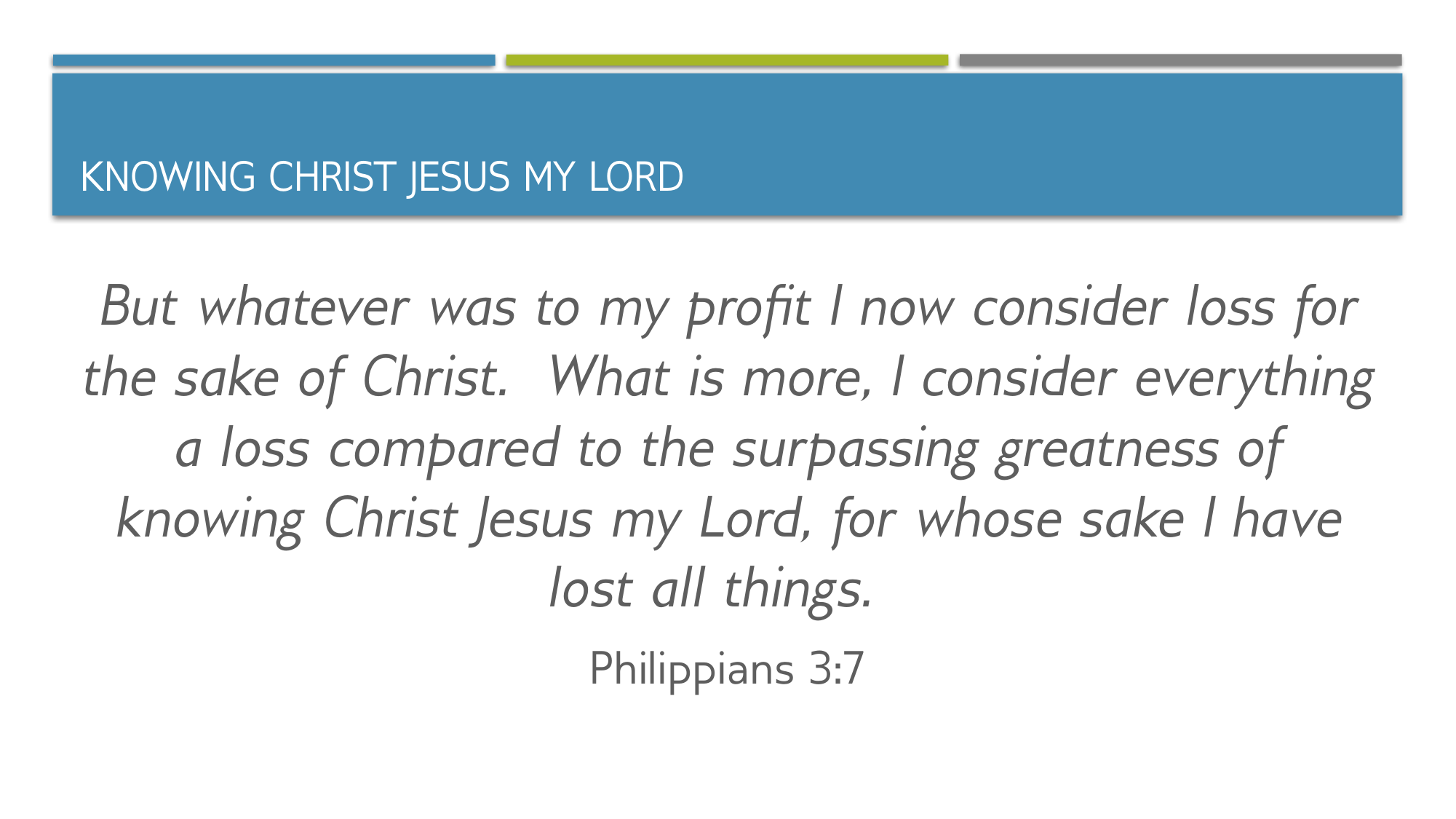

# knowing Christ jesus my lord
But whatever was to my profit I now consider loss for the sake of Christ.  What is more, I consider everything a loss compared to the surpassing greatness of knowing Christ Jesus my Lord, for whose sake I have lost all things.
Philippians 3:7